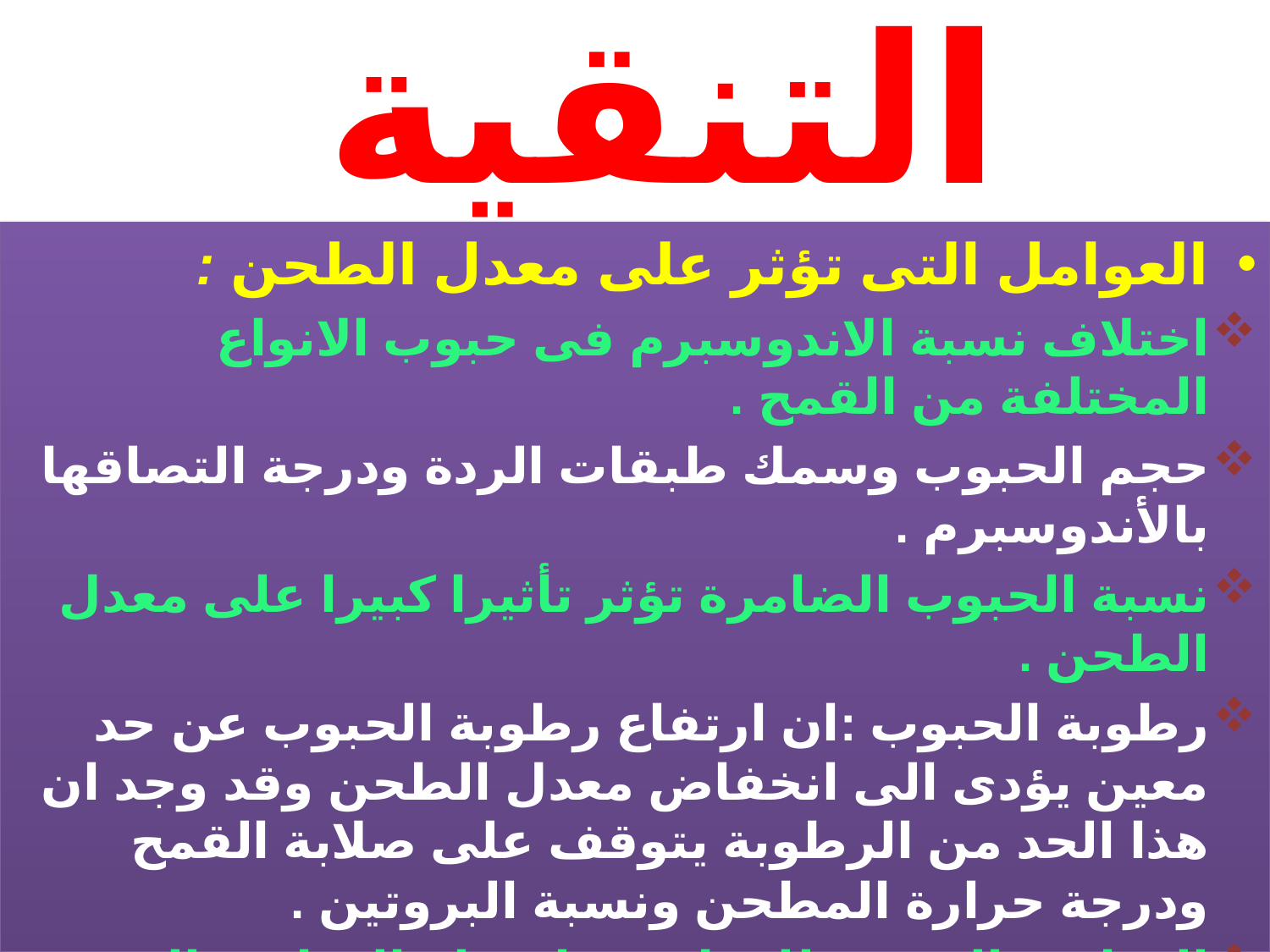

# التنقية
العوامل التى تؤثر على معدل الطحن :
اختلاف نسبة الاندوسبرم فى حبوب الانواع المختلفة من القمح .
حجم الحبوب وسمك طبقات الردة ودرجة التصاقها بالأندوسبرم .
نسبة الحبوب الضامرة تؤثر تأثيرا كبيرا على معدل الطحن .
رطوبة الحبوب :ان ارتفاع رطوبة الحبوب عن حد معين يؤدى الى انخفاض معدل الطحن وقد وجد ان هذا الحد من الرطوبة يتوقف على صلابة القمح ودرجة حرارة المطحن ونسبة البروتين .
الرطوبة النسبية للمطحن : ارتفاع الرطوبة النسبية للمطحن الى حد معين يؤدى الى تسهيل عملية الطحن وبالتالى ارتفاع تصافى الطحن .